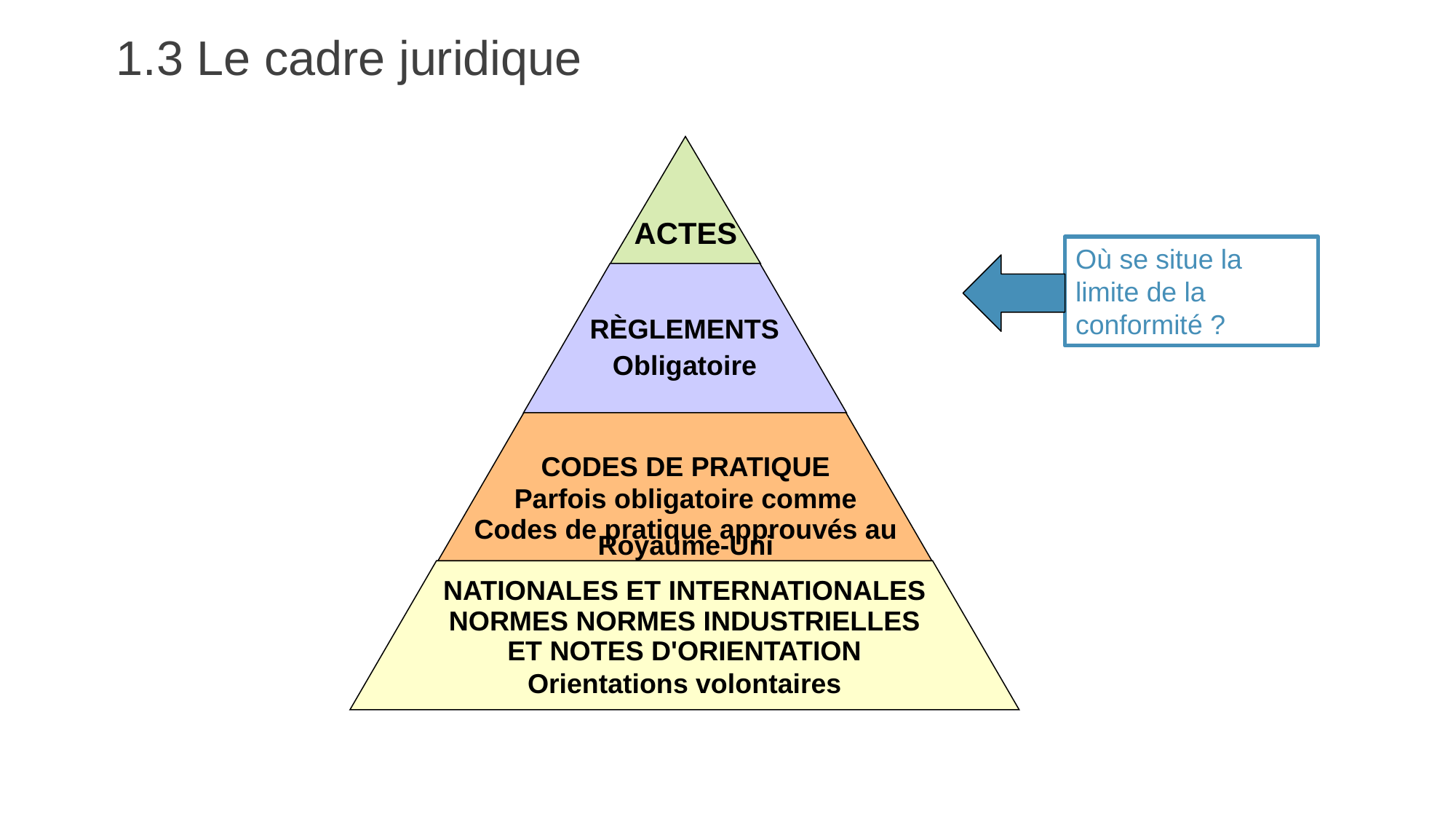

# 1.3 Le cadre juridique

ACTES

RÈGLEMENTS
Obligatoire

CODES DE PRATIQUE
Parfois obligatoire comme
Codes de pratique approuvés au Royaume-Uni

NATIONALES ET INTERNATIONALES
NORMES NORMES INDUSTRIELLES
ET NOTES D'ORIENTATION
Orientations volontaires
Où se situe la limite de la conformité ?